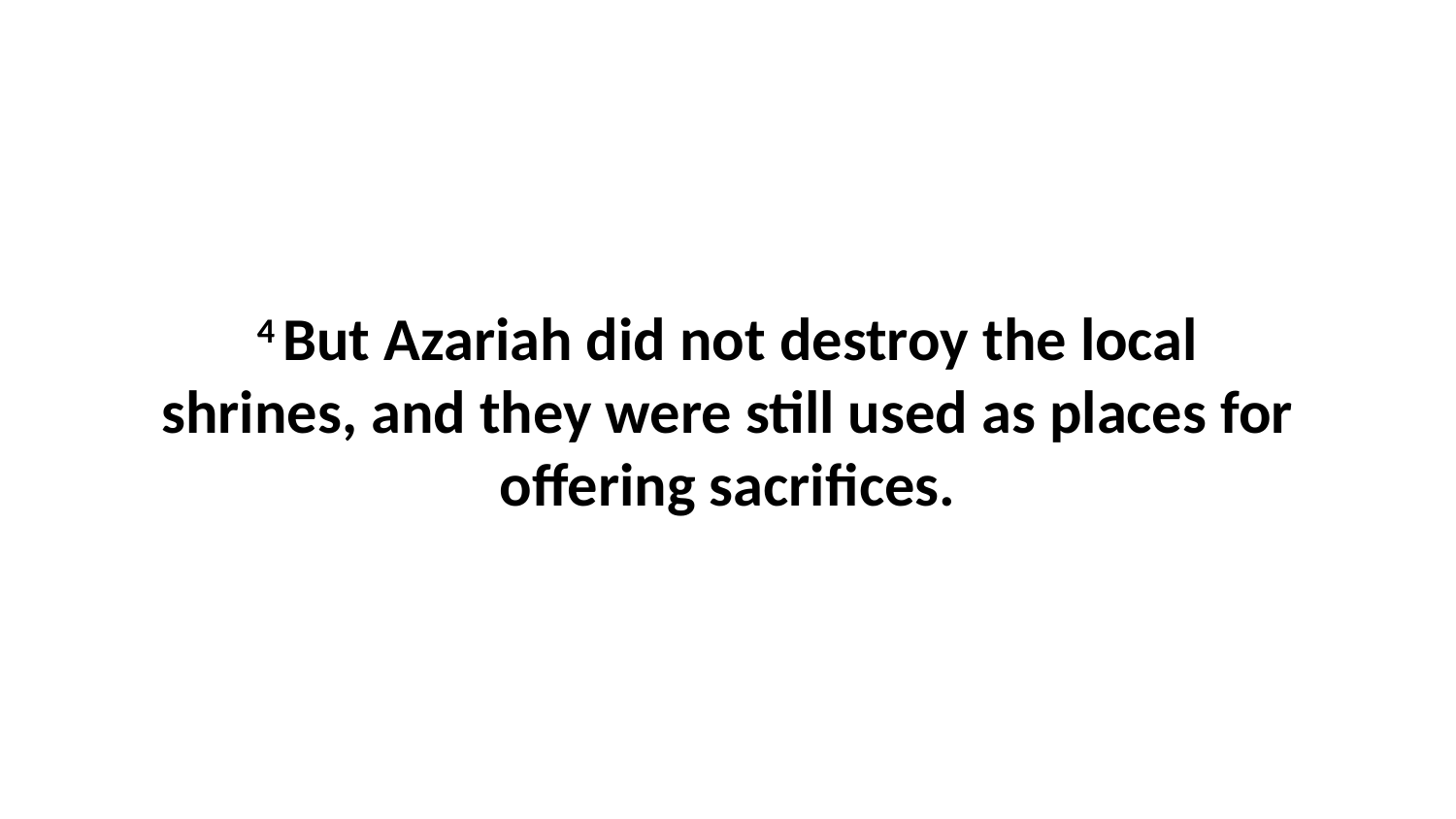

4 But Azariah did not destroy the local shrines, and they were still used as places for offering sacrifices.